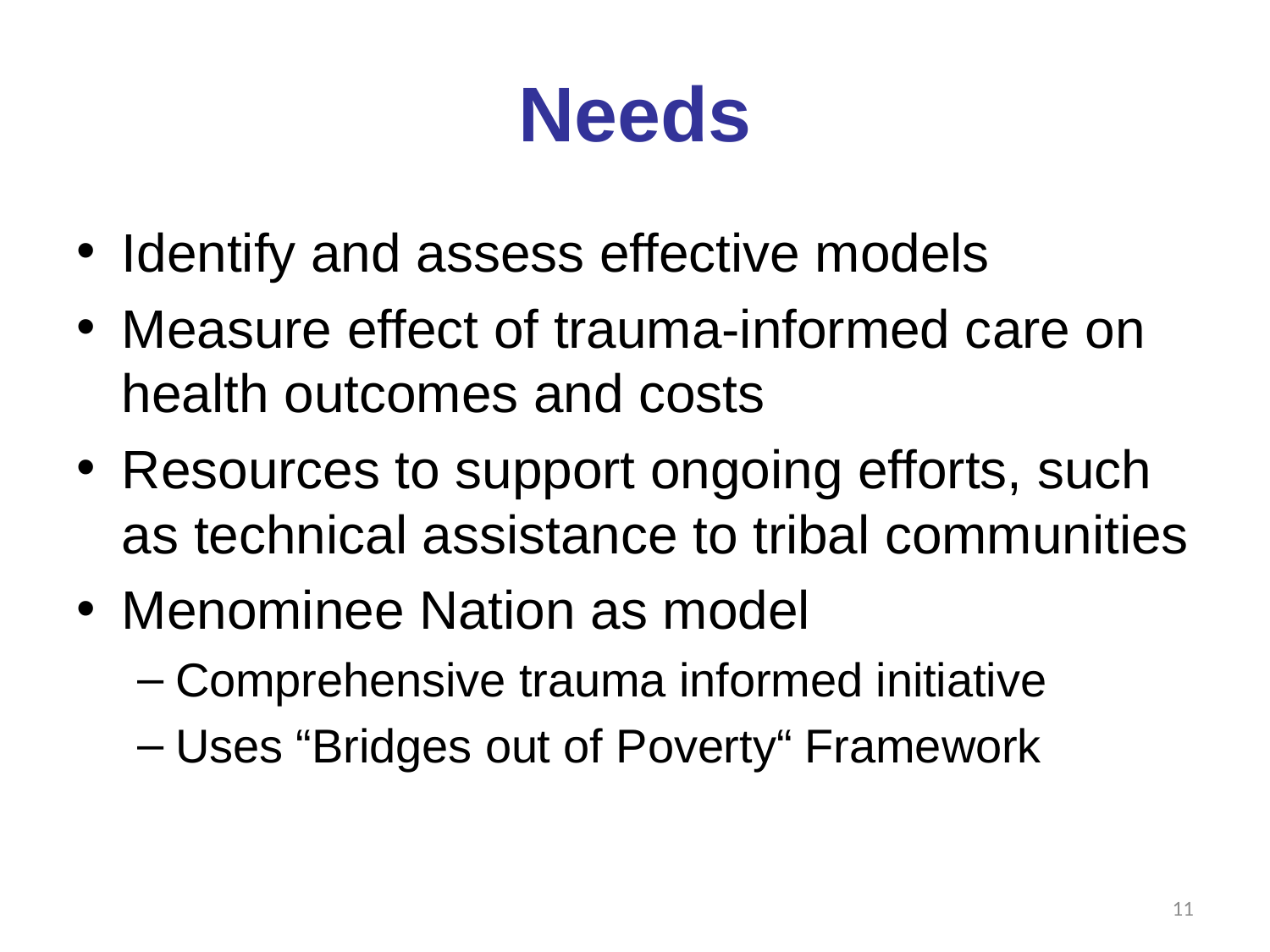

Needs
Identify and assess effective models
Measure effect of trauma-informed care on health outcomes and costs
Resources to support ongoing efforts, such as technical assistance to tribal communities
Menominee Nation as model
Comprehensive trauma informed initiative
Uses “Bridges out of Poverty“ Framework
11